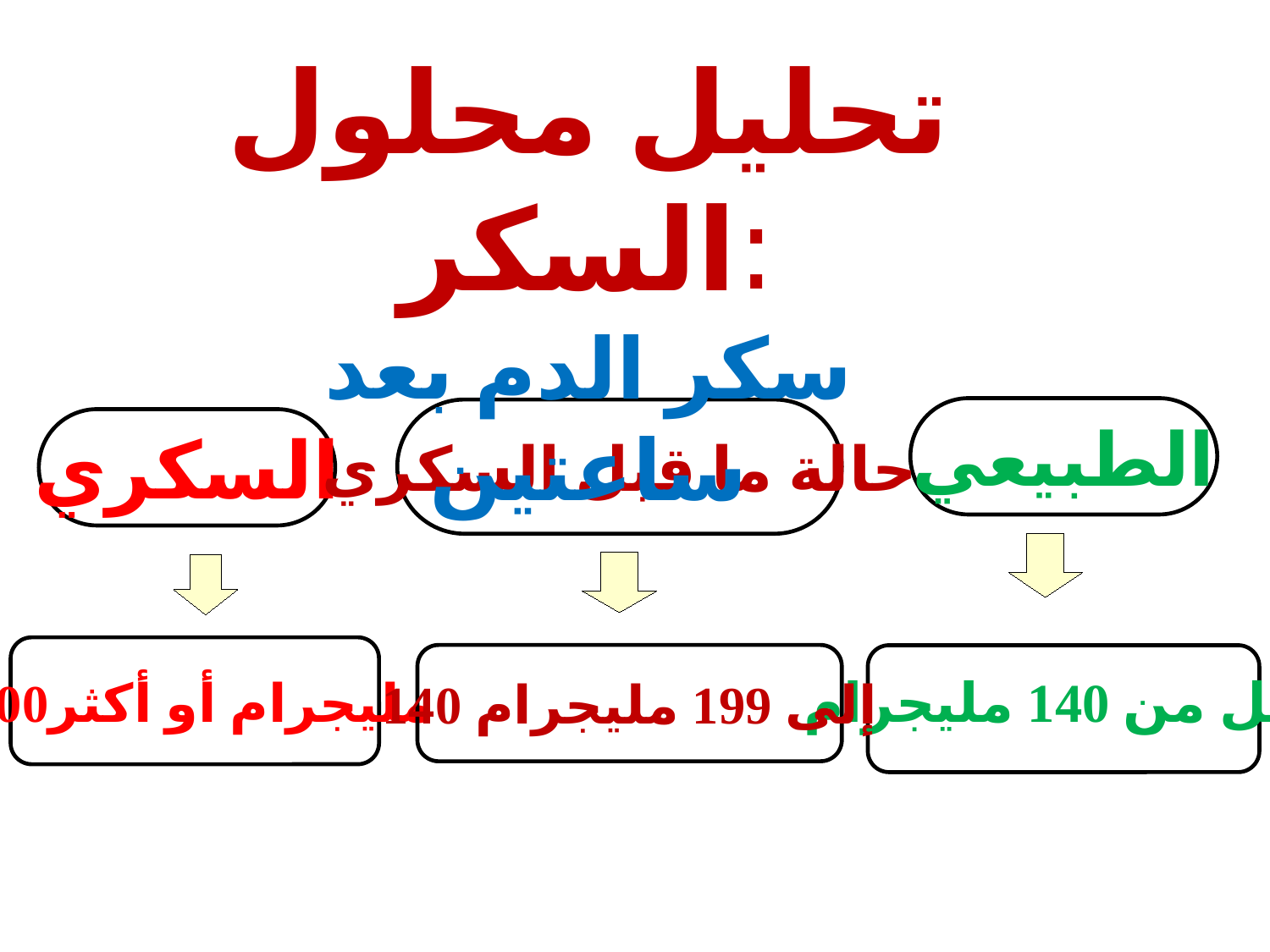

تحليل محلول السكر:
سكر الدم بعد ساعتين

الطبيعي
حالة ما قبل السكري
السكري

 مليجرام أو أكثر200
140 إلى 199 مليجرام
أقل من 140 مليجرام